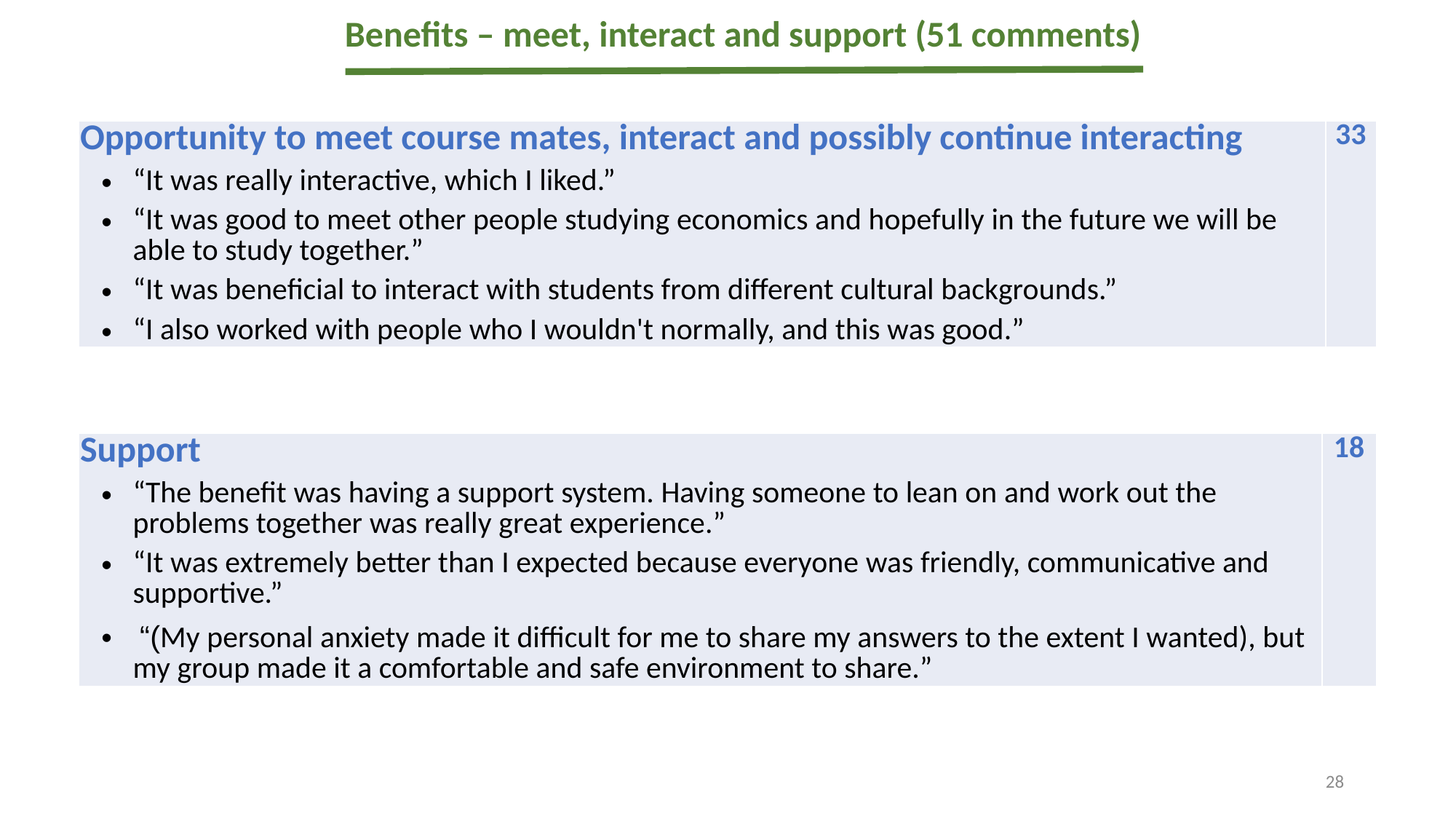

Benefits – meet, interact and support (51 comments)
| Opportunity to meet course mates, interact and possibly continue interacting “It was really interactive, which I liked.” “It was good to meet other people studying economics and hopefully in the future we will be able to study together.” “It was beneficial to interact with students from different cultural backgrounds.” “I also worked with people who I wouldn't normally, and this was good.” | 33 |
| --- | --- |
| Support “The benefit was having a support system. Having someone to lean on and work out the problems together was really great experience.” “It was extremely better than I expected because everyone was friendly, communicative and supportive.” “(My personal anxiety made it difficult for me to share my answers to the extent I wanted), but my group made it a comfortable and safe environment to share.” | 18 |
| --- | --- |
28